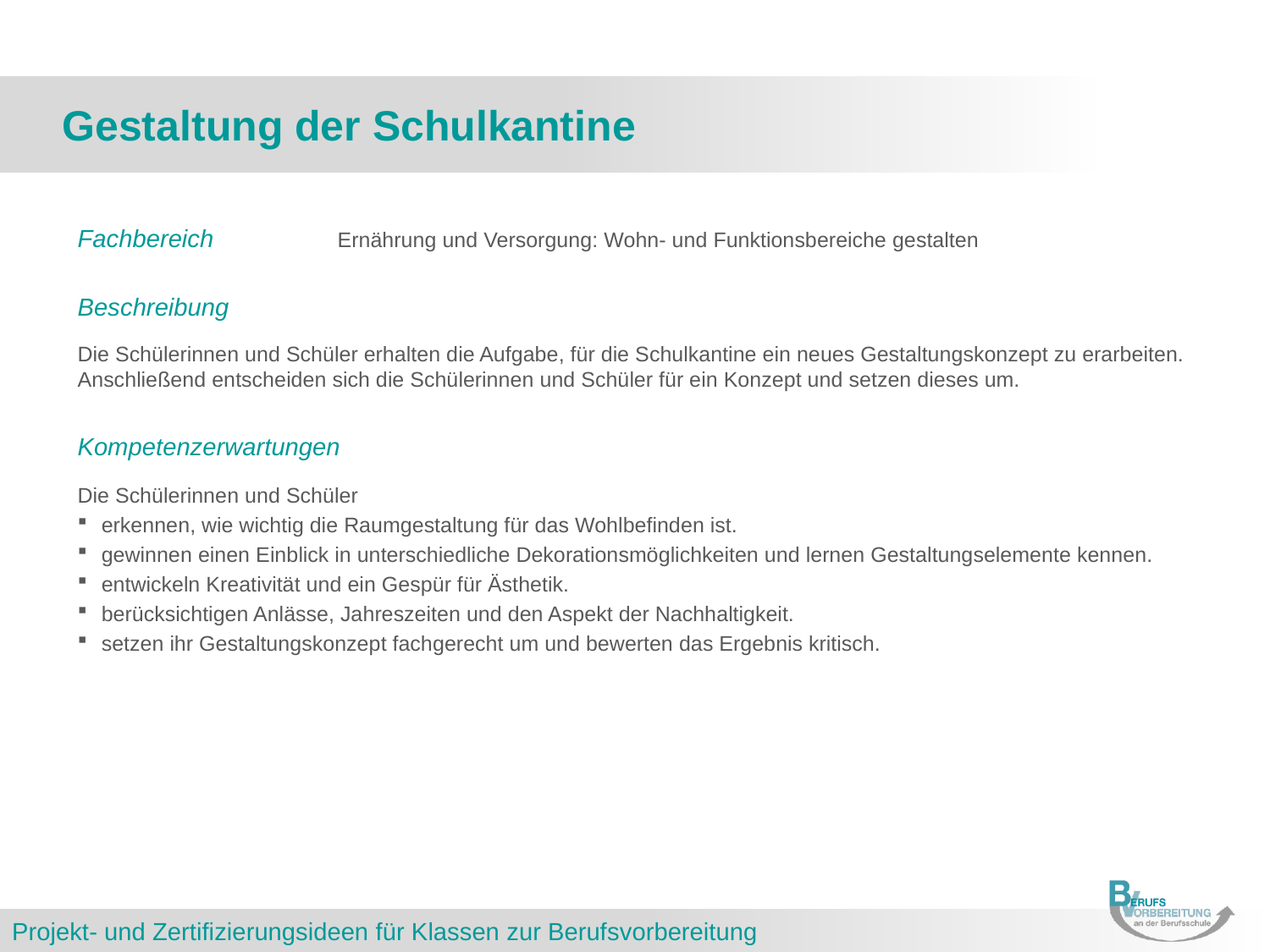

# Gestaltung der Schulkantine
Fachbereich	 Ernährung und Versorgung: Wohn- und Funktionsbereiche gestalten

Beschreibung

Die Schülerinnen und Schüler erhalten die Aufgabe, für die Schulkantine ein neues Gestaltungskonzept zu erarbeiten. Anschließend entscheiden sich die Schülerinnen und Schüler für ein Konzept und setzen dieses um.

Kompetenzerwartungen

Die Schülerinnen und Schüler
erkennen, wie wichtig die Raumgestaltung für das Wohlbefinden ist.
gewinnen einen Einblick in unterschiedliche Dekorationsmöglichkeiten und lernen Gestaltungselemente kennen.
entwickeln Kreativität und ein Gespür für Ästhetik.
berücksichtigen Anlässe, Jahreszeiten und den Aspekt der Nachhaltigkeit.
setzen ihr Gestaltungskonzept fachgerecht um und bewerten das Ergebnis kritisch.